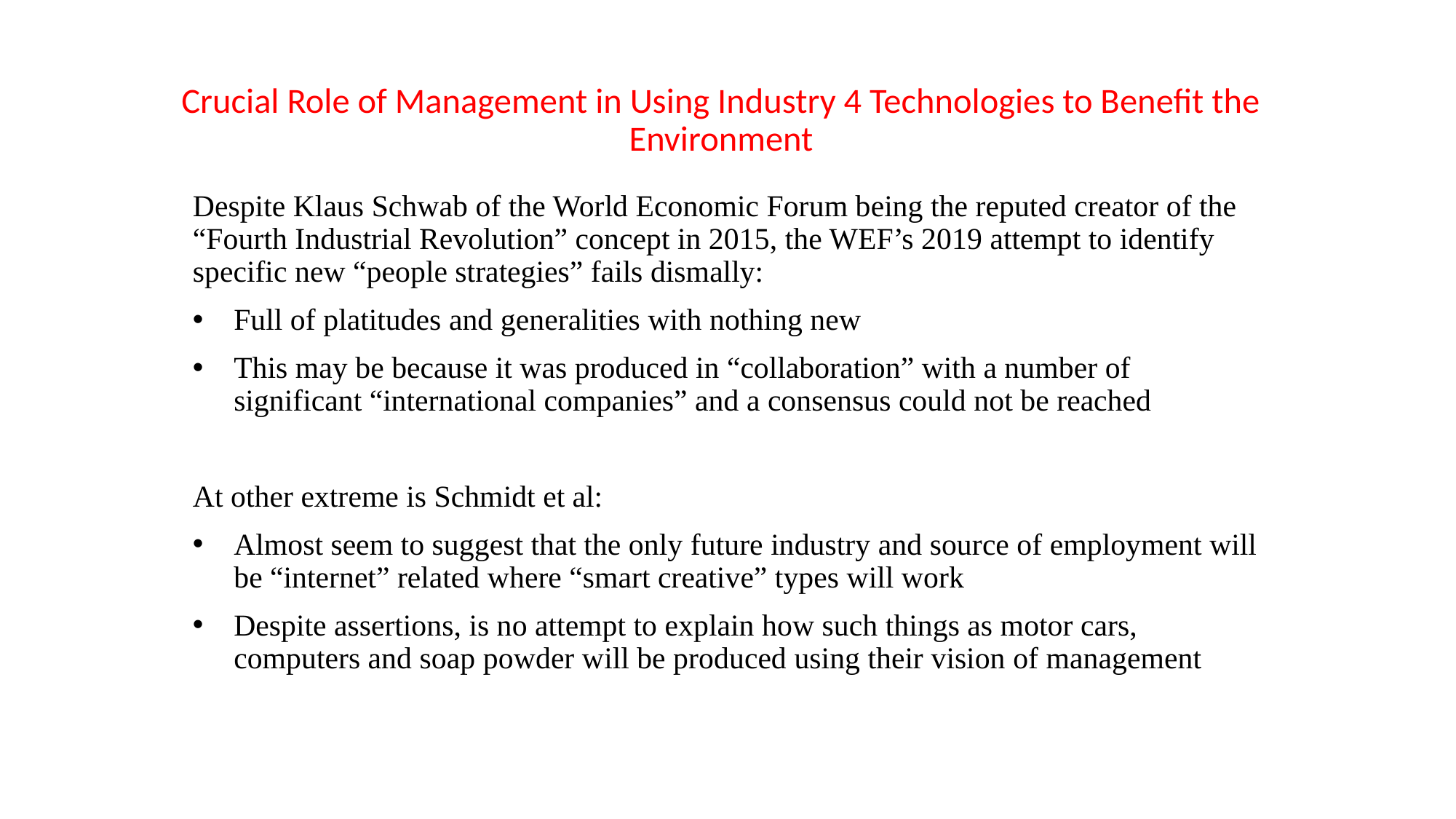

# Crucial Role of Management in Using Industry 4 Technologies to Benefit the Environment
Despite Klaus Schwab of the World Economic Forum being the reputed creator of the “Fourth Industrial Revolution” concept in 2015, the WEF’s 2019 attempt to identify specific new “people strategies” fails dismally:
Full of platitudes and generalities with nothing new
This may be because it was produced in “collaboration” with a number of significant “international companies” and a consensus could not be reached

At other extreme is Schmidt et al:
Almost seem to suggest that the only future industry and source of employment will be “internet” related where “smart creative” types will work
Despite assertions, is no attempt to explain how such things as motor cars, computers and soap powder will be produced using their vision of management